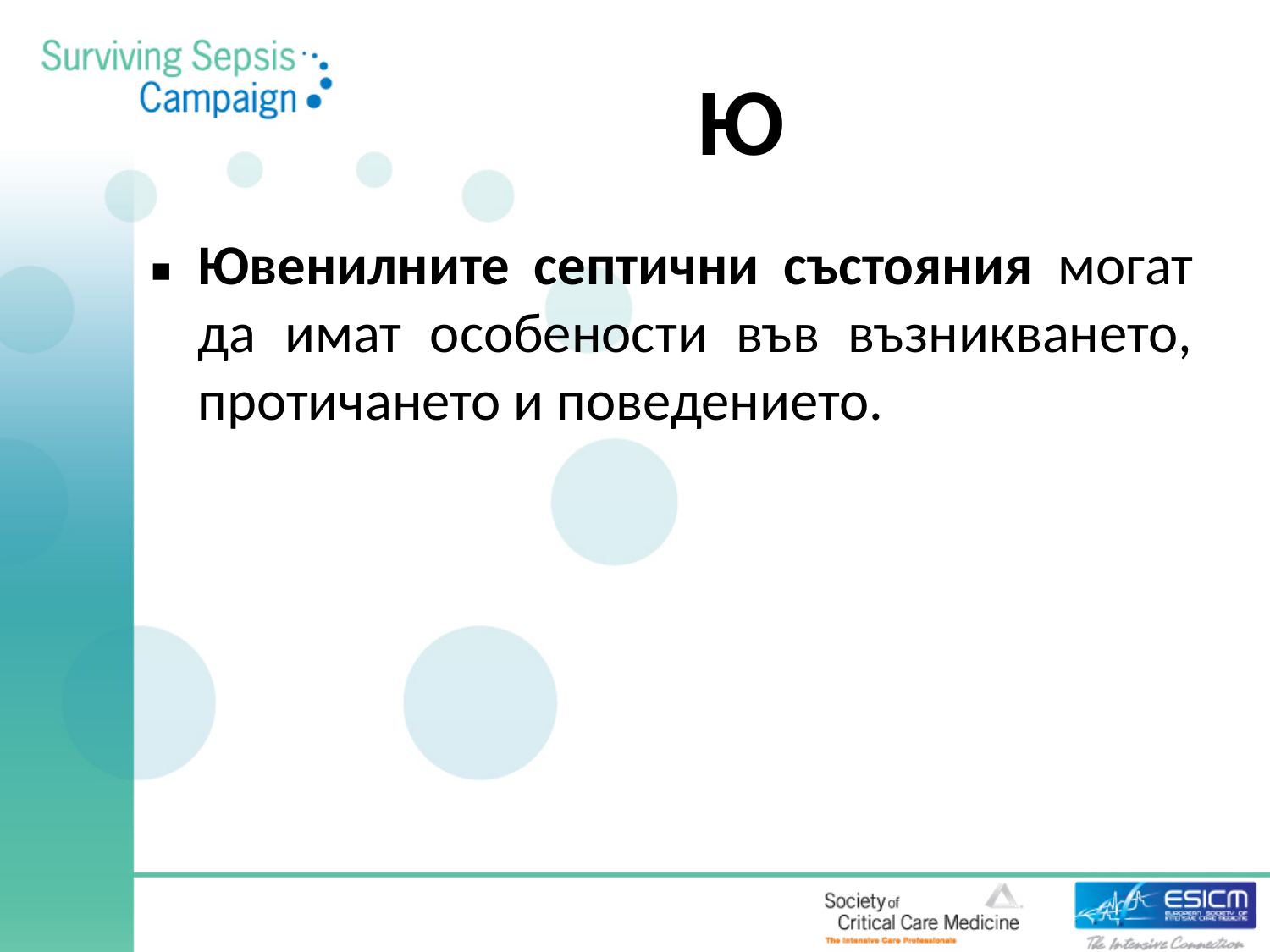

# Ю
Ювенилните септични състояния могат да имат особености във възникването, протичането и поведението.